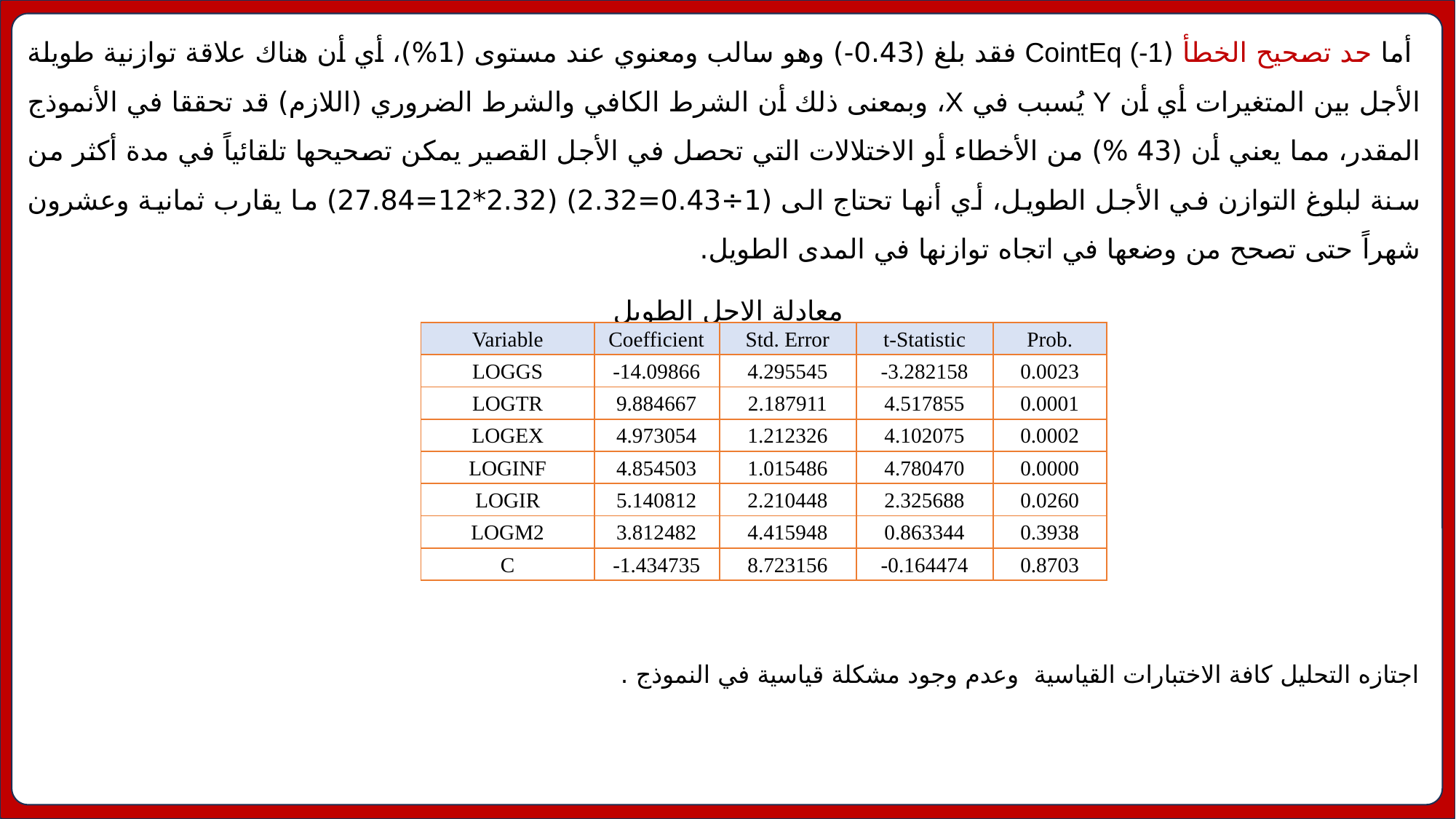

أما حد تصحيح الخطأ (CointEq (-1 فقد بلغ (0.43-) وهو سالب ومعنوي عند مستوى (1%)، أي أن هناك علاقة توازنية طويلة الأجل بين المتغيرات أي أن Y يُسبب في X، وبمعنى ذلك أن الشرط الكافي والشرط الضروري (اللازم) قد تحققا في الأنموذج المقدر، مما يعني أن (43 %) من الأخطاء أو الاختلالات التي تحصل في الأجل القصير يمكن تصحيحها تلقائياً في مدة أكثر من سنة لبلوغ التوازن في الأجل الطويل، أي أنها تحتاج الى (1÷0.43=2.32) (2.32*12=27.84) ما يقارب ثمانية وعشرون شهراً حتى تصحح من وضعها في اتجاه توازنها في المدى الطويل.
معادلة الاجل الطويل

اجتازه التحليل كافة الاختبارات القياسية  وعدم وجود مشكلة قياسية في النموذج .

| Variable | Coefficient | Std. Error | t-Statistic | Prob. |
| --- | --- | --- | --- | --- |
| LOGGS | -14.09866 | 4.295545 | -3.282158 | 0.0023 |
| LOGTR | 9.884667 | 2.187911 | 4.517855 | 0.0001 |
| LOGEX | 4.973054 | 1.212326 | 4.102075 | 0.0002 |
| LOGINF | 4.854503 | 1.015486 | 4.780470 | 0.0000 |
| LOGIR | 5.140812 | 2.210448 | 2.325688 | 0.0260 |
| LOGM2 | 3.812482 | 4.415948 | 0.863344 | 0.3938 |
| C | -1.434735 | 8.723156 | -0.164474 | 0.8703 |